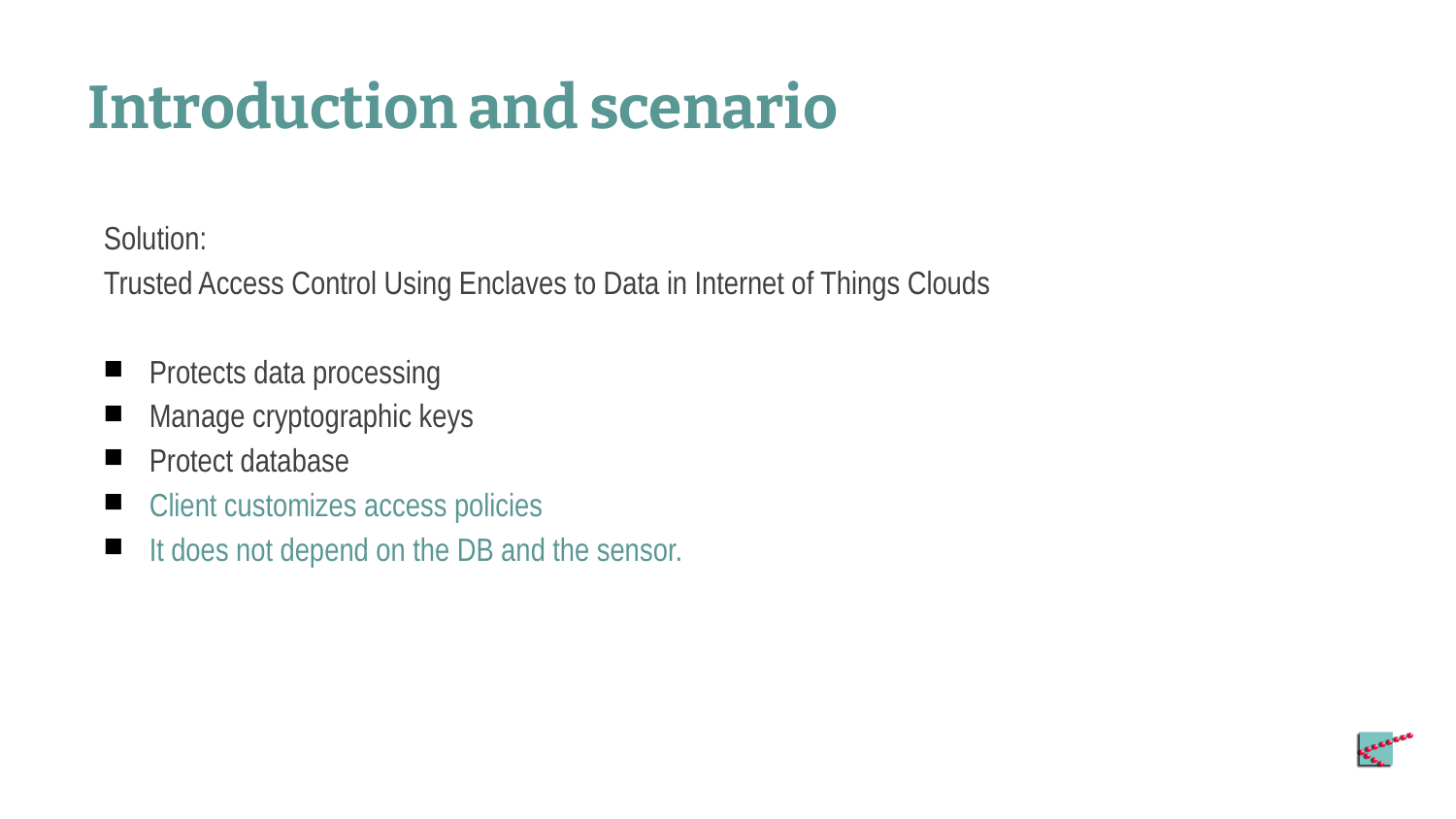

# Introduction and scenario
Solution:
Trusted Access Control Using Enclaves to Data in Internet of Things Clouds

Protects data processing
Manage cryptographic keys
Protect database
Client customizes access policies
It does not depend on the DB and the sensor.